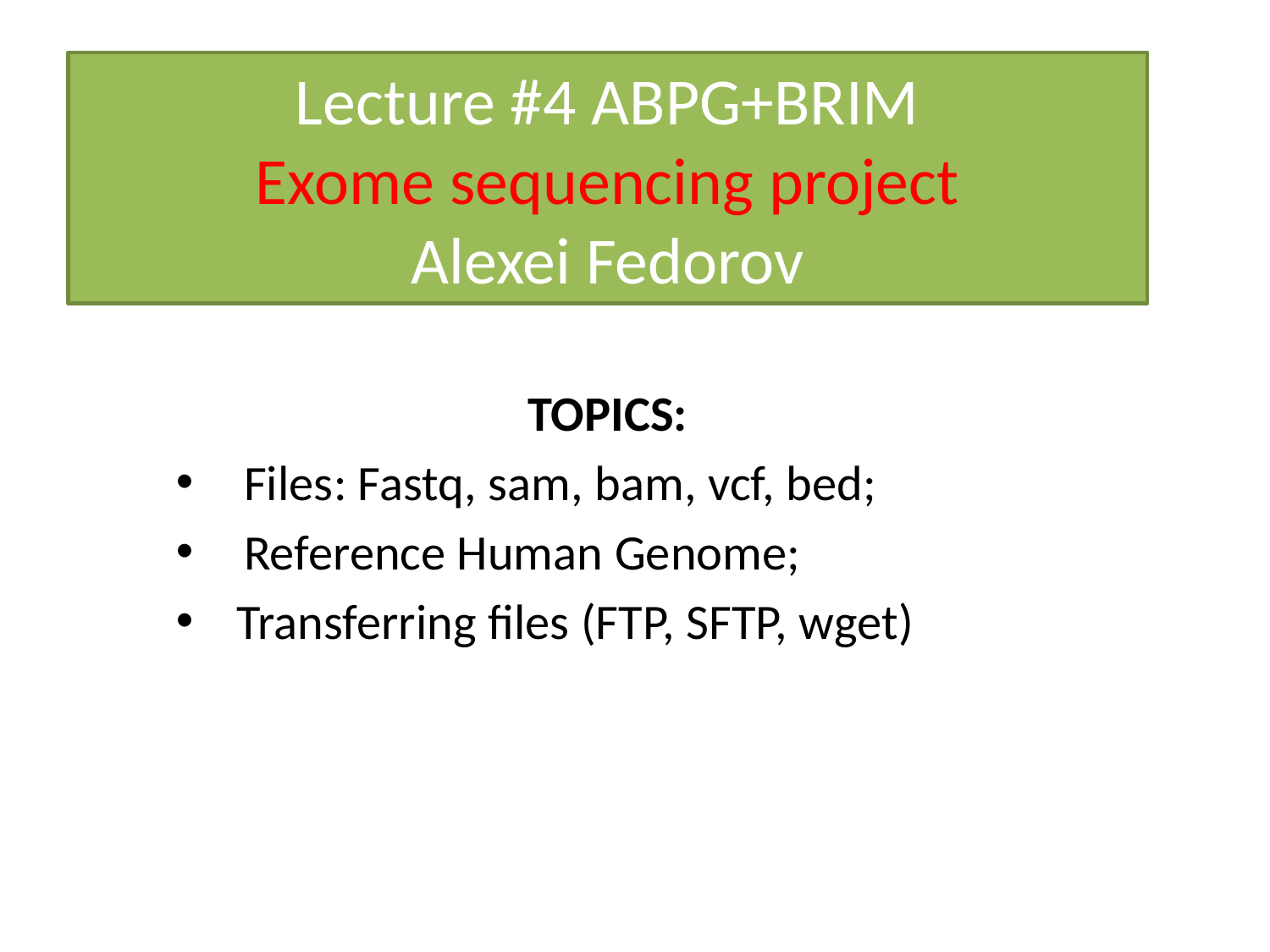

# Lecture #4 ABPG+BRIM Exome sequencing project Alexei Fedorov
TOPICS:
Files: Fastq, sam, bam, vcf, bed;
Reference Human Genome;
Transferring files (FTP, SFTP, wget)